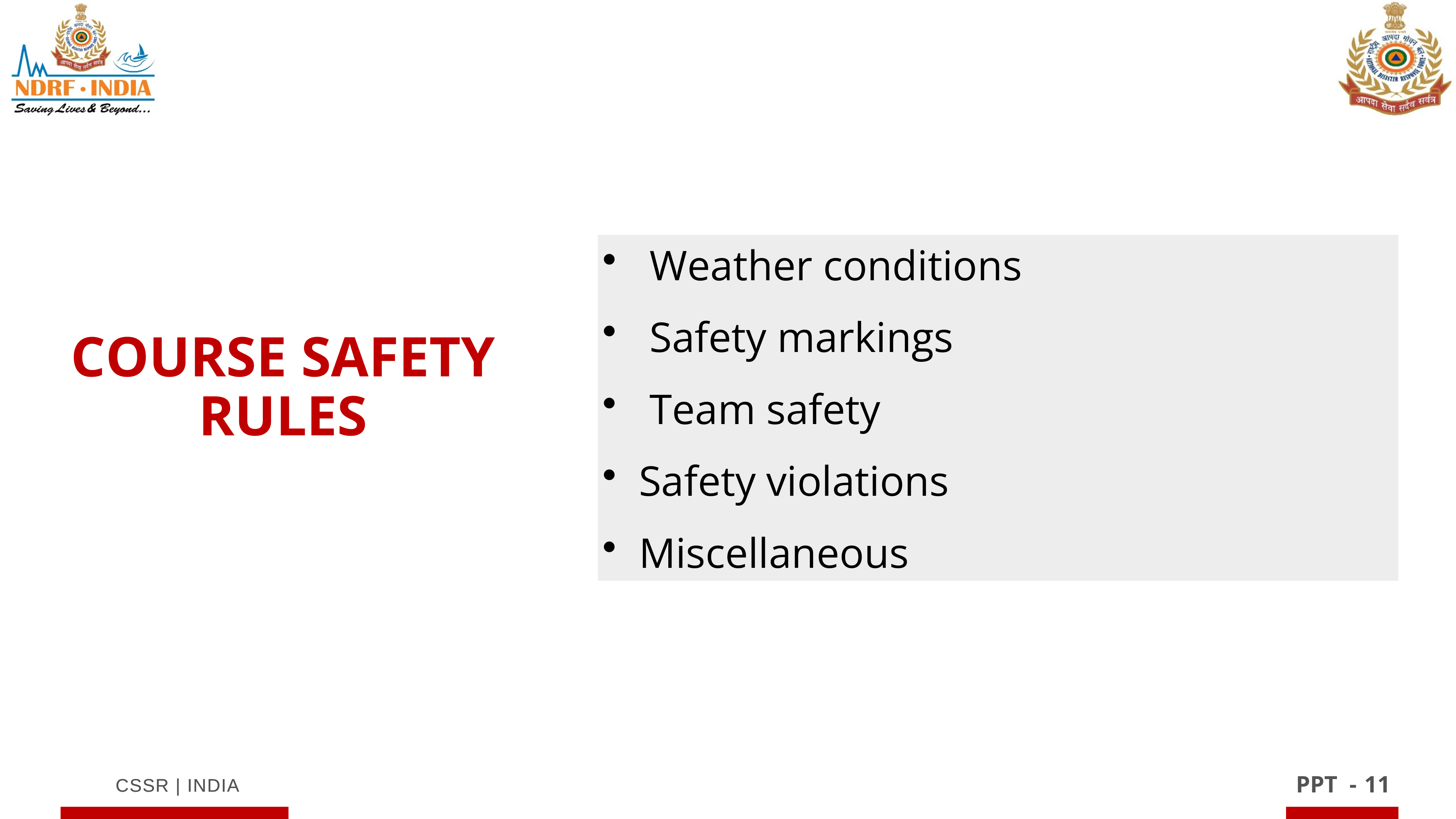

Weather conditions
 Safety markings
 Team safety
Safety violations
Miscellaneous
Course Safety Rules
11